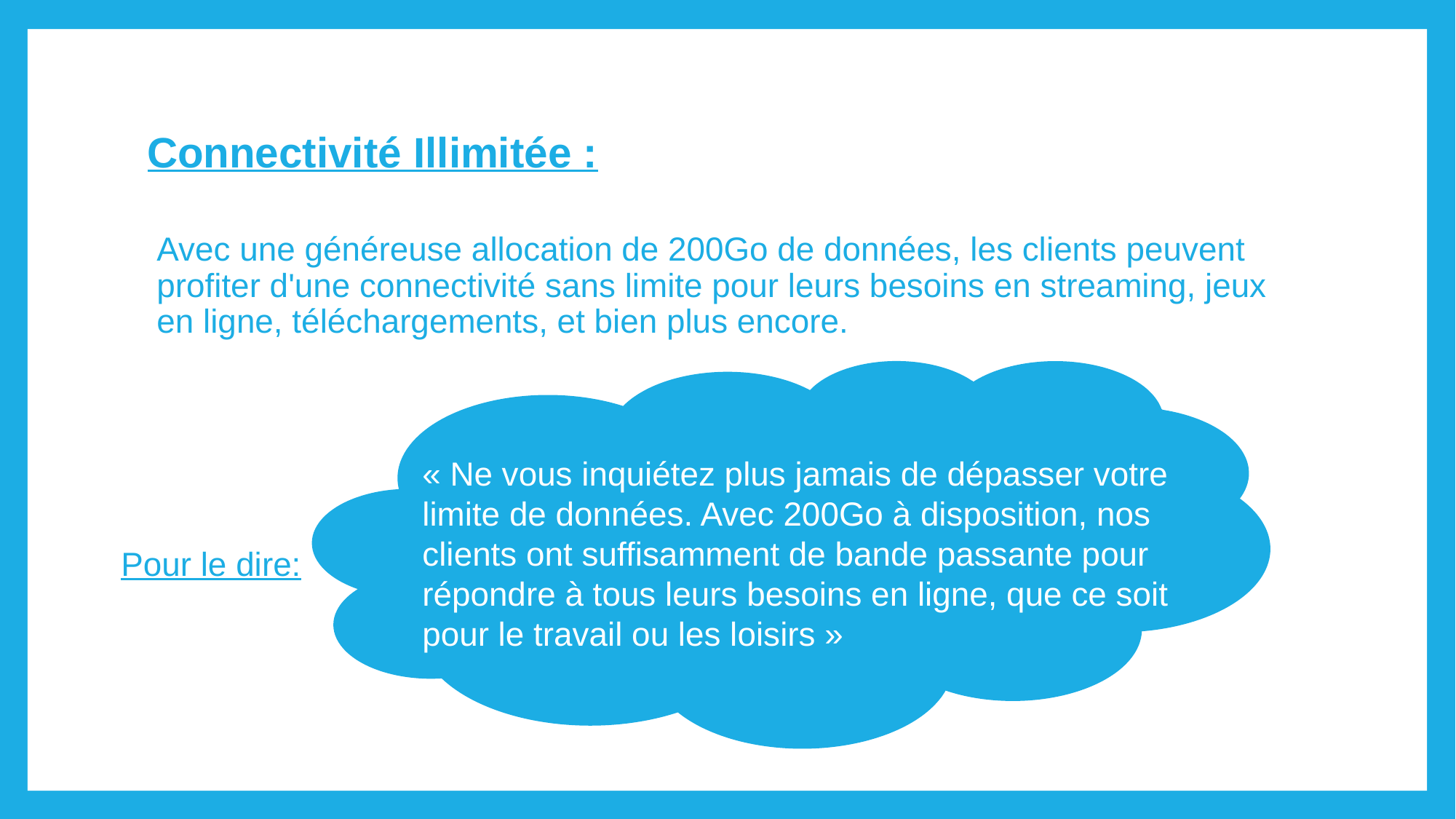

# Connectivité Illimitée :
Avec une généreuse allocation de 200Go de données, les clients peuvent profiter d'une connectivité sans limite pour leurs besoins en streaming, jeux en ligne, téléchargements, et bien plus encore.

« Ne vous inquiétez plus jamais de dépasser votre limite de données. Avec 200Go à disposition, nos clients ont suffisamment de bande passante pour répondre à tous leurs besoins en ligne, que ce soit pour le travail ou les loisirs »
Pour le dire: